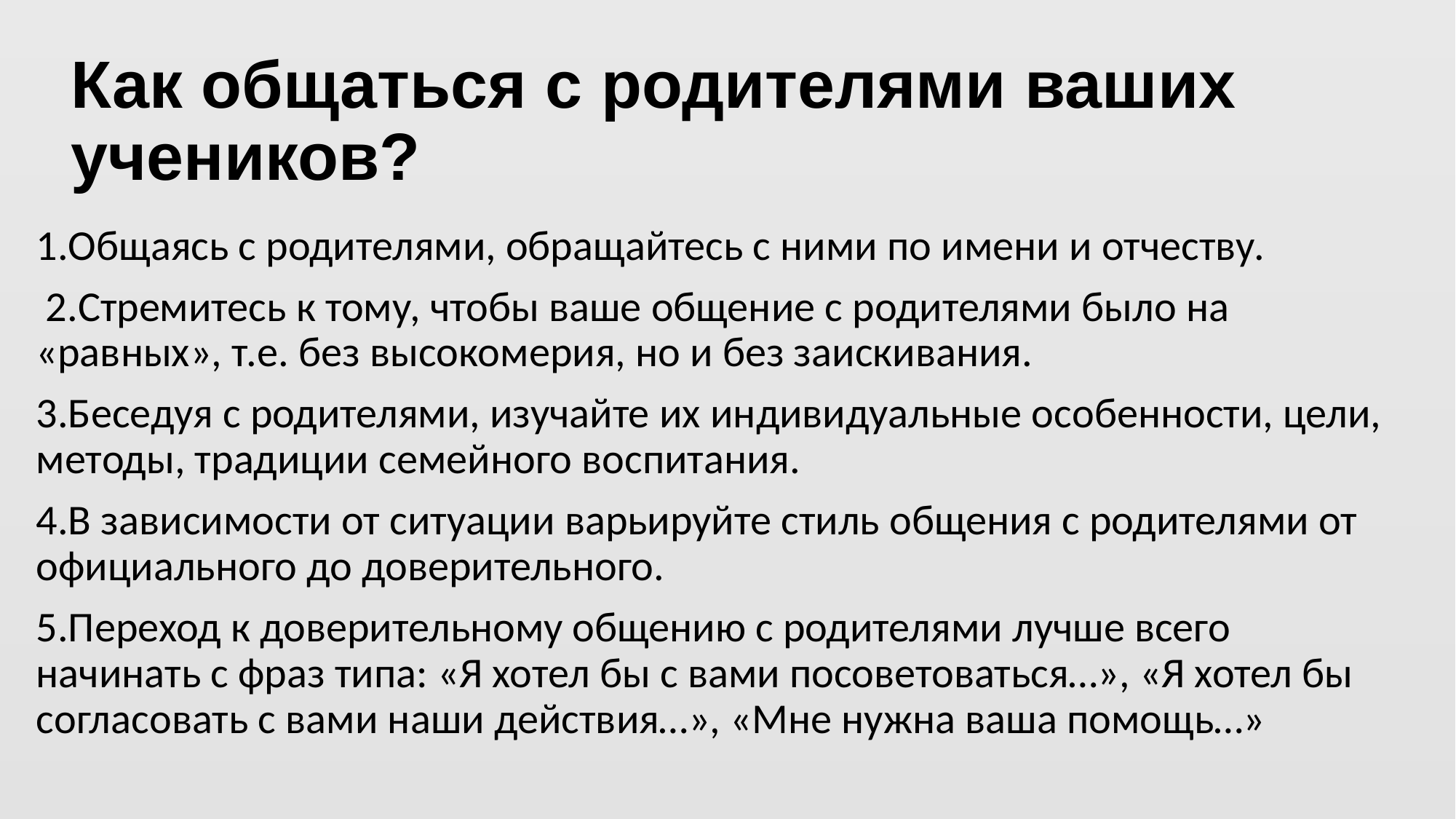

# Как общаться с родителями ваших учеников?
1.Общаясь с родителями, обращайтесь с ними по имени и отчеству.
 2.Стремитесь к тому, чтобы ваше общение с родителями было на «равных», т.е. без высокомерия, но и без заискивания.
3.Беседуя с родителями, изучайте их индивидуальные особенности, цели, методы, традиции семейного воспитания.
4.В зависимости от ситуации варьируйте стиль общения с родителями от официального до доверительного.
5.Переход к доверительному общению с родителями лучше всего начинать с фраз типа: «Я хотел бы с вами посоветоваться…», «Я хотел бы согласовать с вами наши действия…», «Мне нужна ваша помощь…»